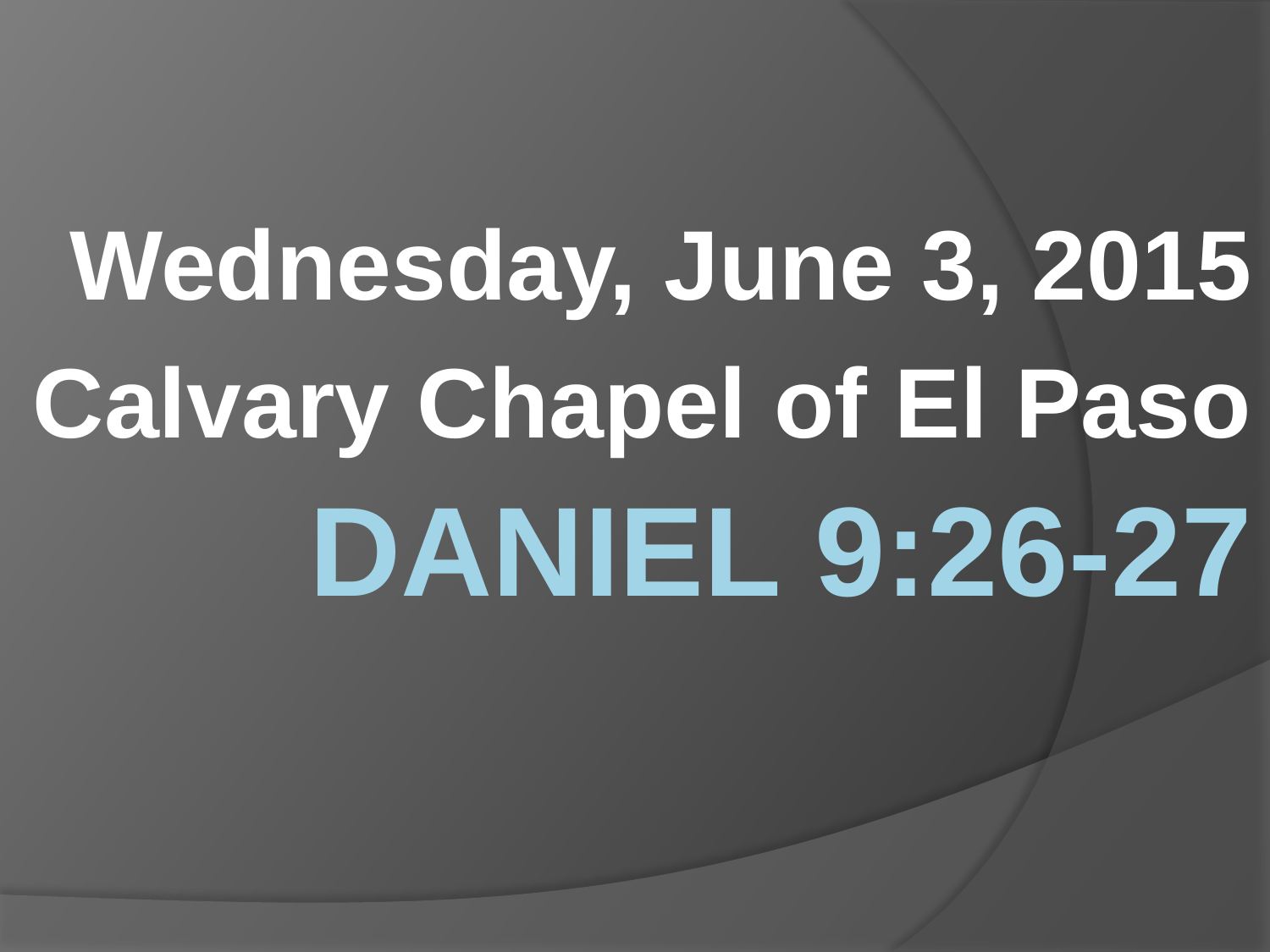

Wednesday, June 3, 2015
Calvary Chapel of El Paso
# Daniel 9:26-27